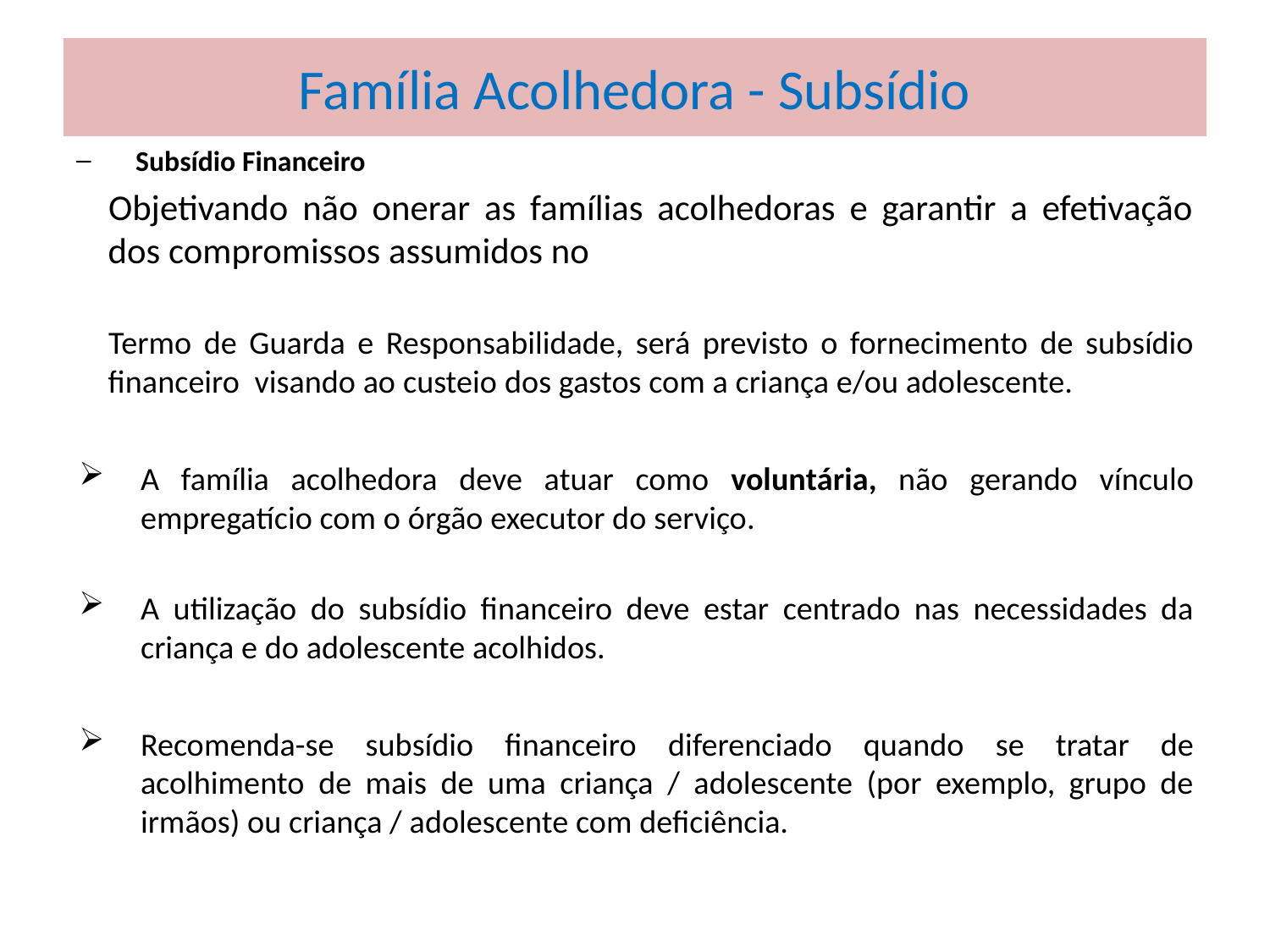

# Família Acolhedora - Subsídio
 Subsídio Financeiro
Objetivando não onerar as famílias acolhedoras e garantir a efetivação dos compromissos assumidos no

Termo de Guarda e Responsabilidade, será previsto o fornecimento de subsídio financeiro  visando ao custeio dos gastos com a criança e/ou adolescente.

A família acolhedora deve atuar como voluntária, não gerando vínculo empregatício com o órgão executor do serviço.

A utilização do subsídio financeiro deve estar centrado nas necessidades da criança e do adolescente acolhidos.

Recomenda-se subsídio financeiro diferenciado quando se tratar de acolhimento de mais de uma criança / adolescente (por exemplo, grupo de irmãos) ou criança / adolescente com deficiência.